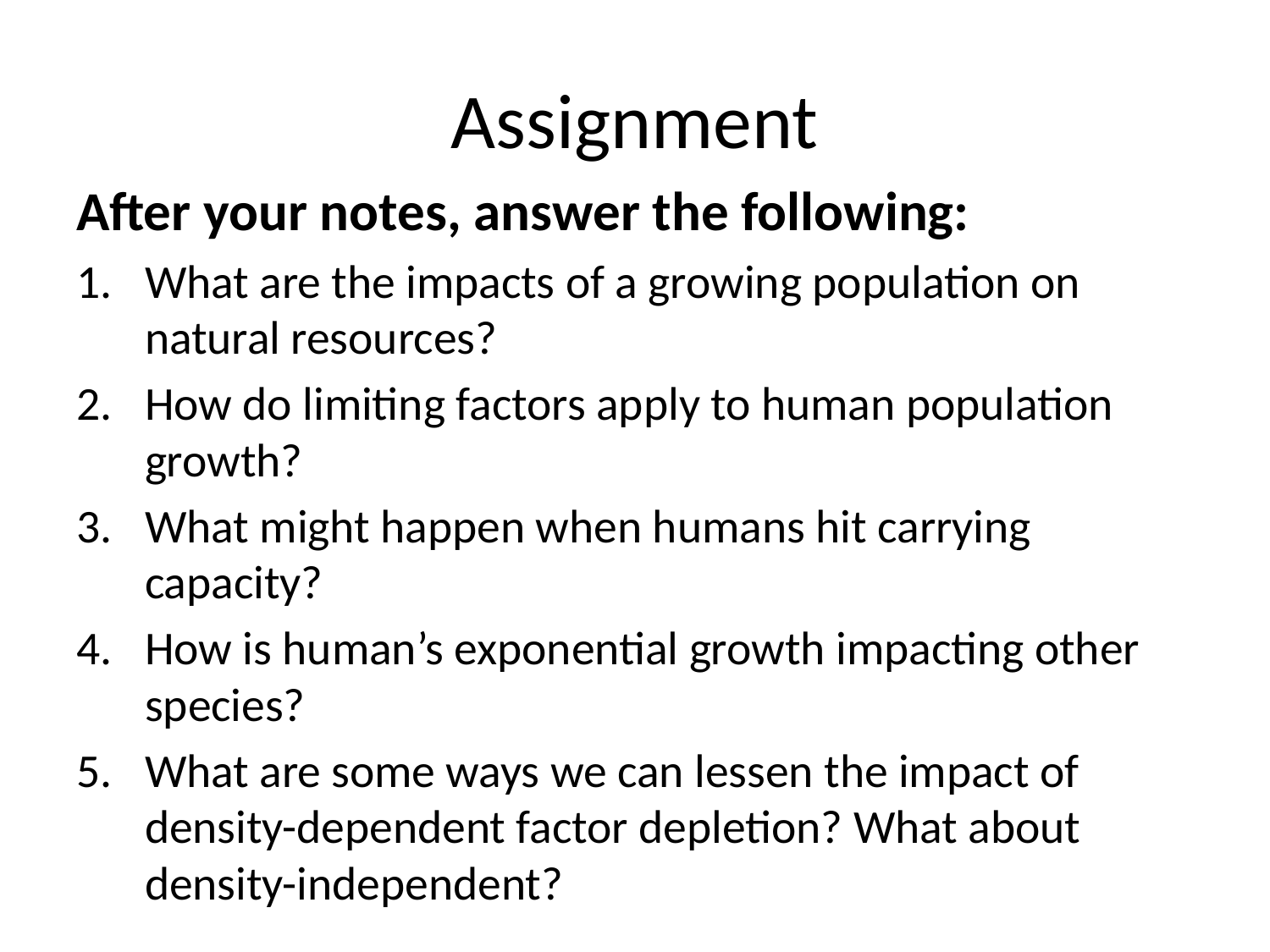

# Assignment
After your notes, answer the following:
What are the impacts of a growing population on natural resources?
How do limiting factors apply to human population growth?
What might happen when humans hit carrying capacity?
How is human’s exponential growth impacting other species?
What are some ways we can lessen the impact of density-dependent factor depletion? What about density-independent?